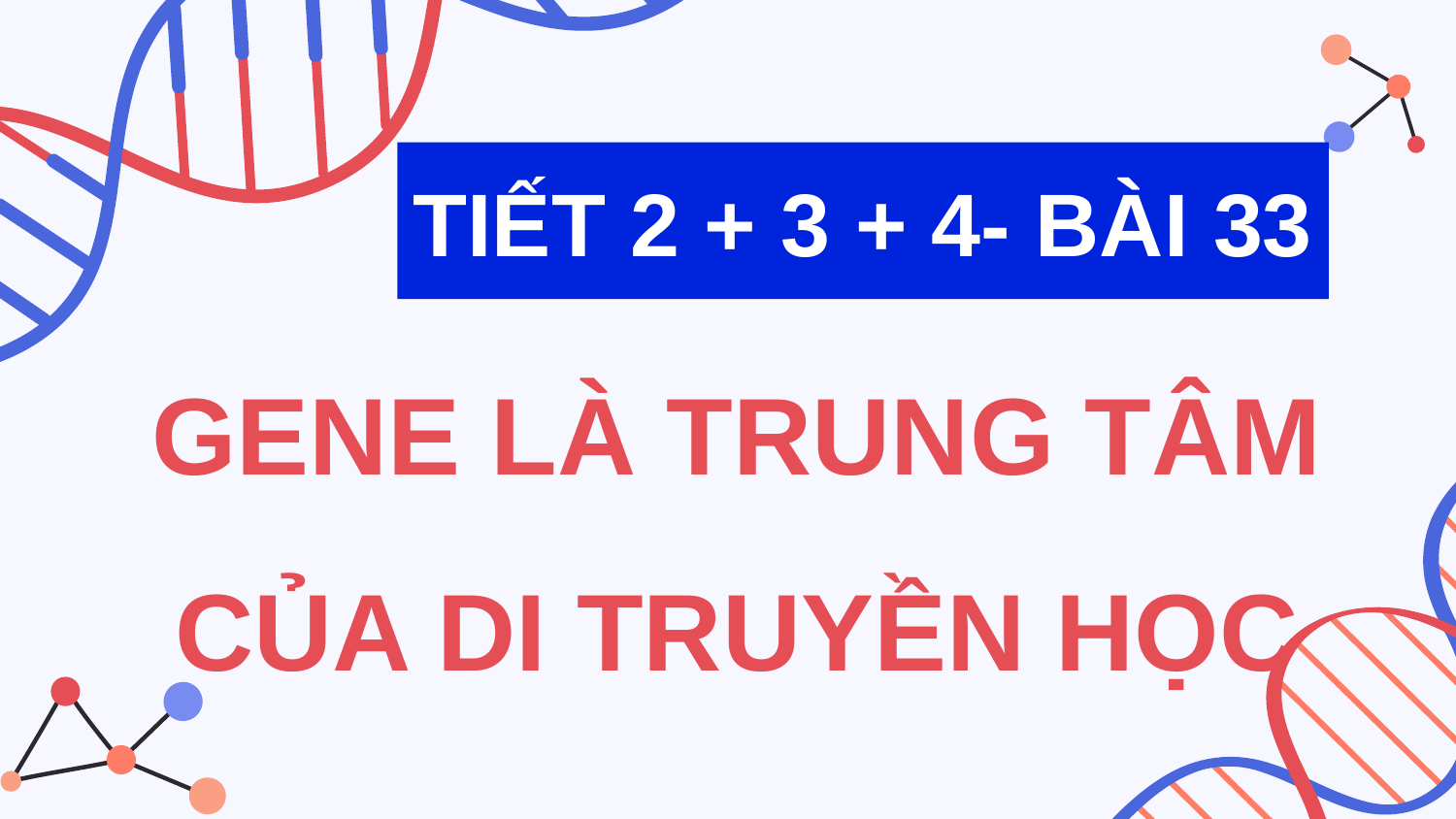

TIẾT 2 + 3 + 4- BÀI 33
GENE LÀ TRUNG TÂM CỦA DI TRUYỀN HỌC